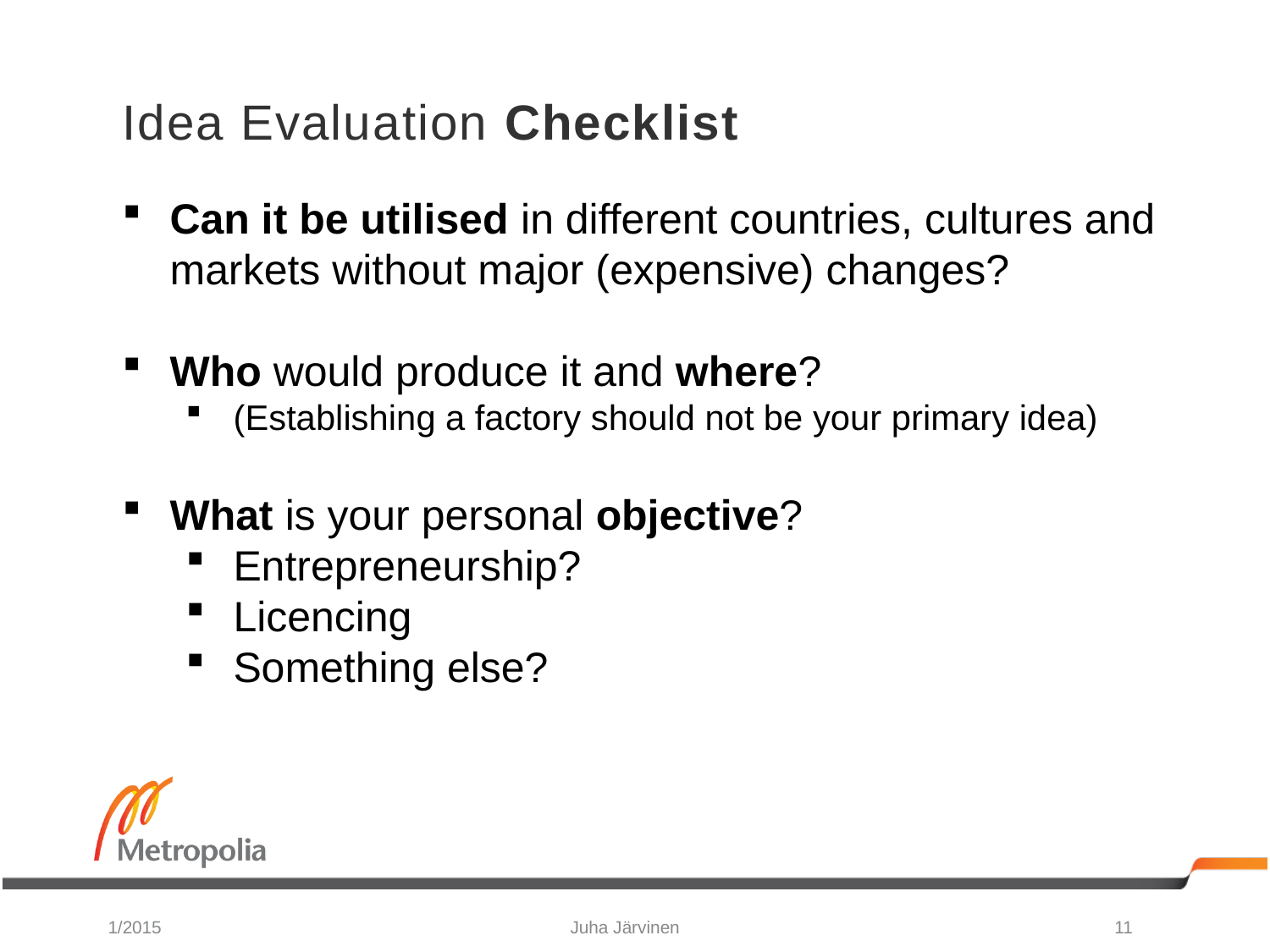

Idea Evaluation Checklist

Can it be utilised in different countries, cultures and markets without major (expensive) changes?

Who would produce it and where?
(Establishing a factory should not be your primary idea)

What is your personal objective?
Entrepreneurship?
Licencing
Something else?

1/2015
Juha Järvinen
11